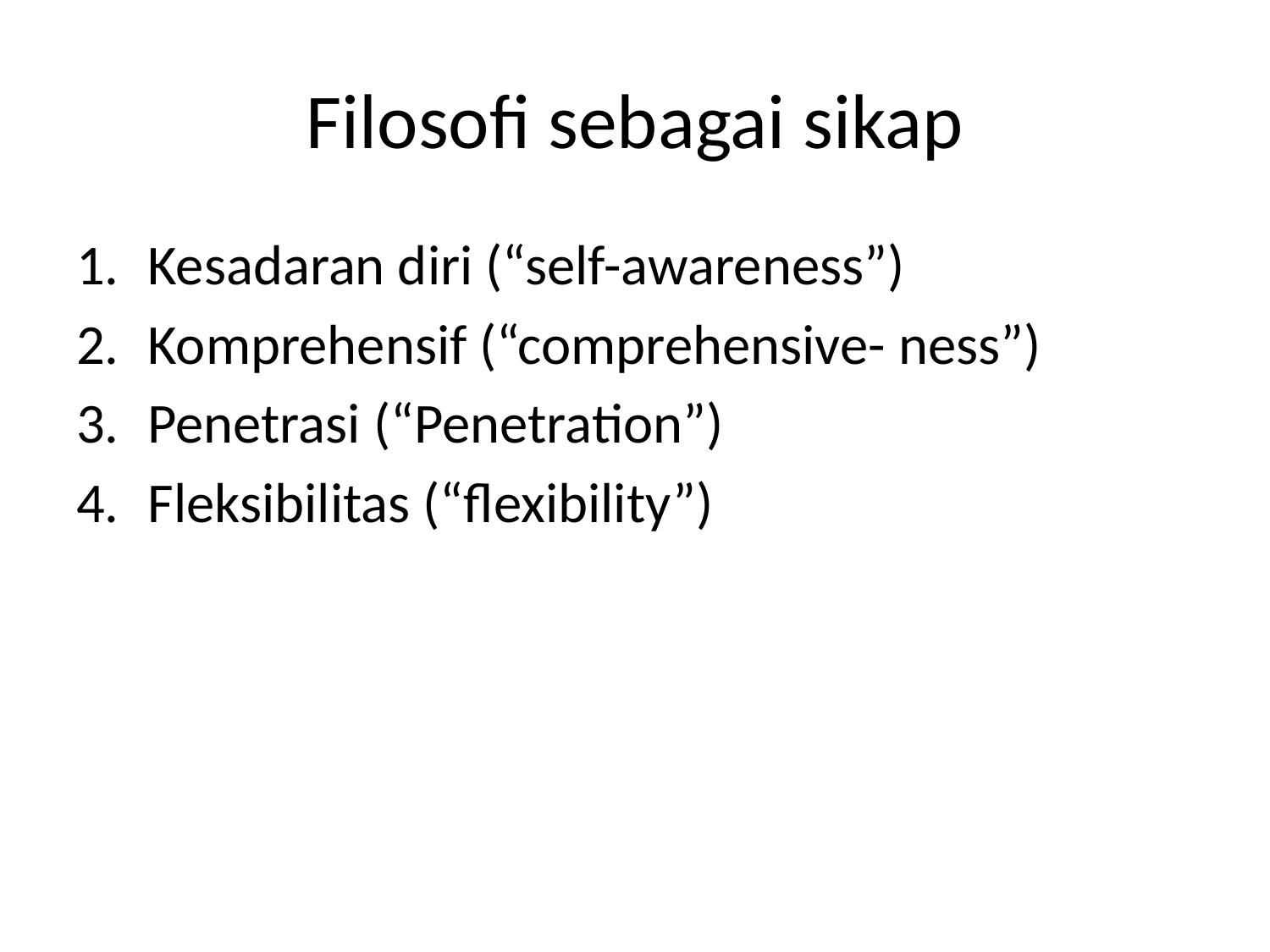

# Filosofi sebagai sikap
Kesadaran diri (“self-awareness”)
Komprehensif (“comprehensive- ness”)
Penetrasi (“Penetration”)
Fleksibilitas (“flexibility”)